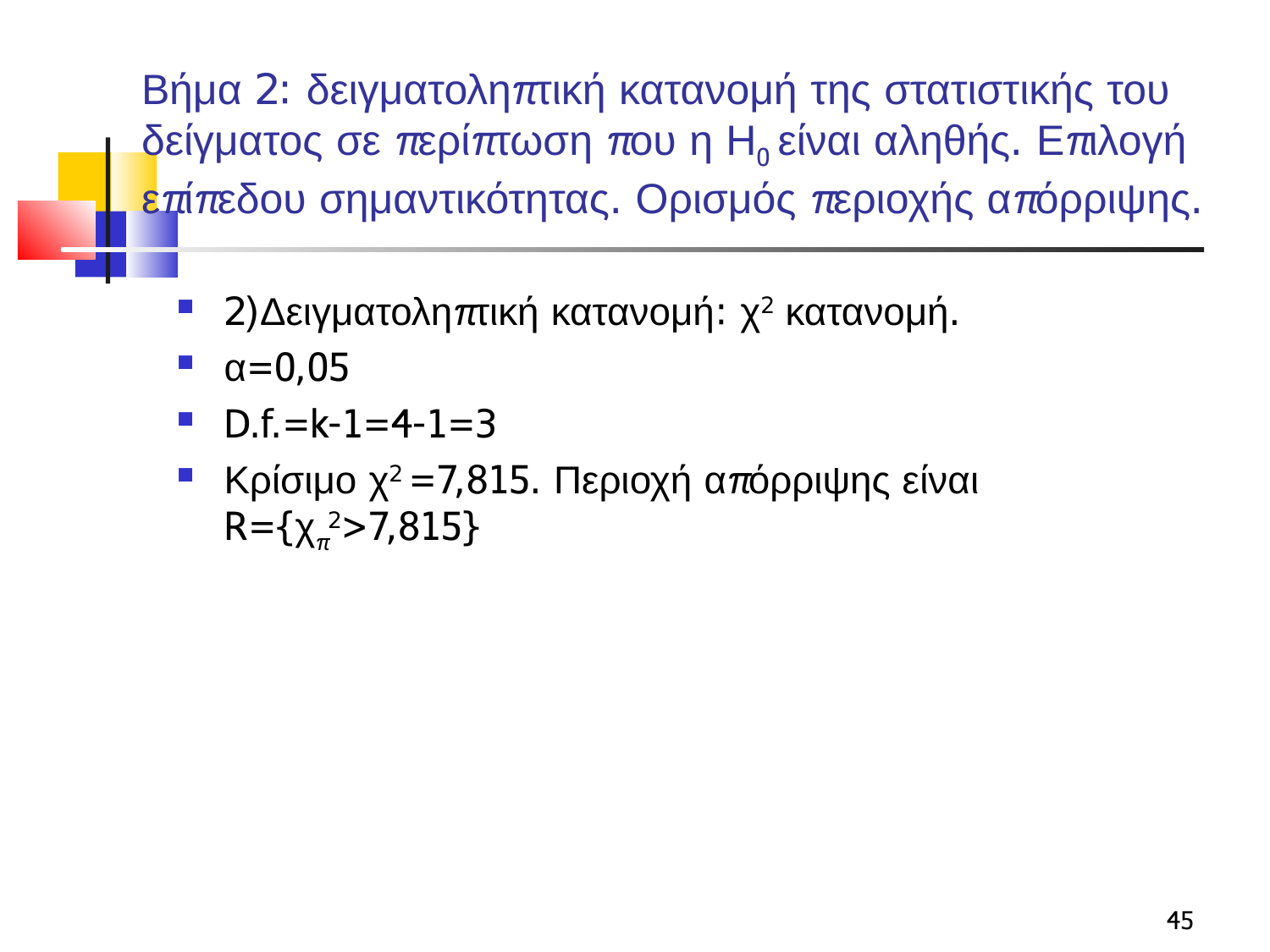

Βήμα 2: δειγματοληπτική κατανομή της στατιστικής του δείγματος σε περίπτωση που η Η0 είναι αληθής. Επιλογή επίπεδου σημαντικότητας. Ορισμός περιοχής απόρριψης.
2)Δειγματοληπτική κατανομή: χ2 κατανομή.
α=0,05
D.f.=k-1=4-1=3
Κρίσιμο χ2 =7,815. Περιοχή απόρριψης είναι R={χπ2>7,815}

45